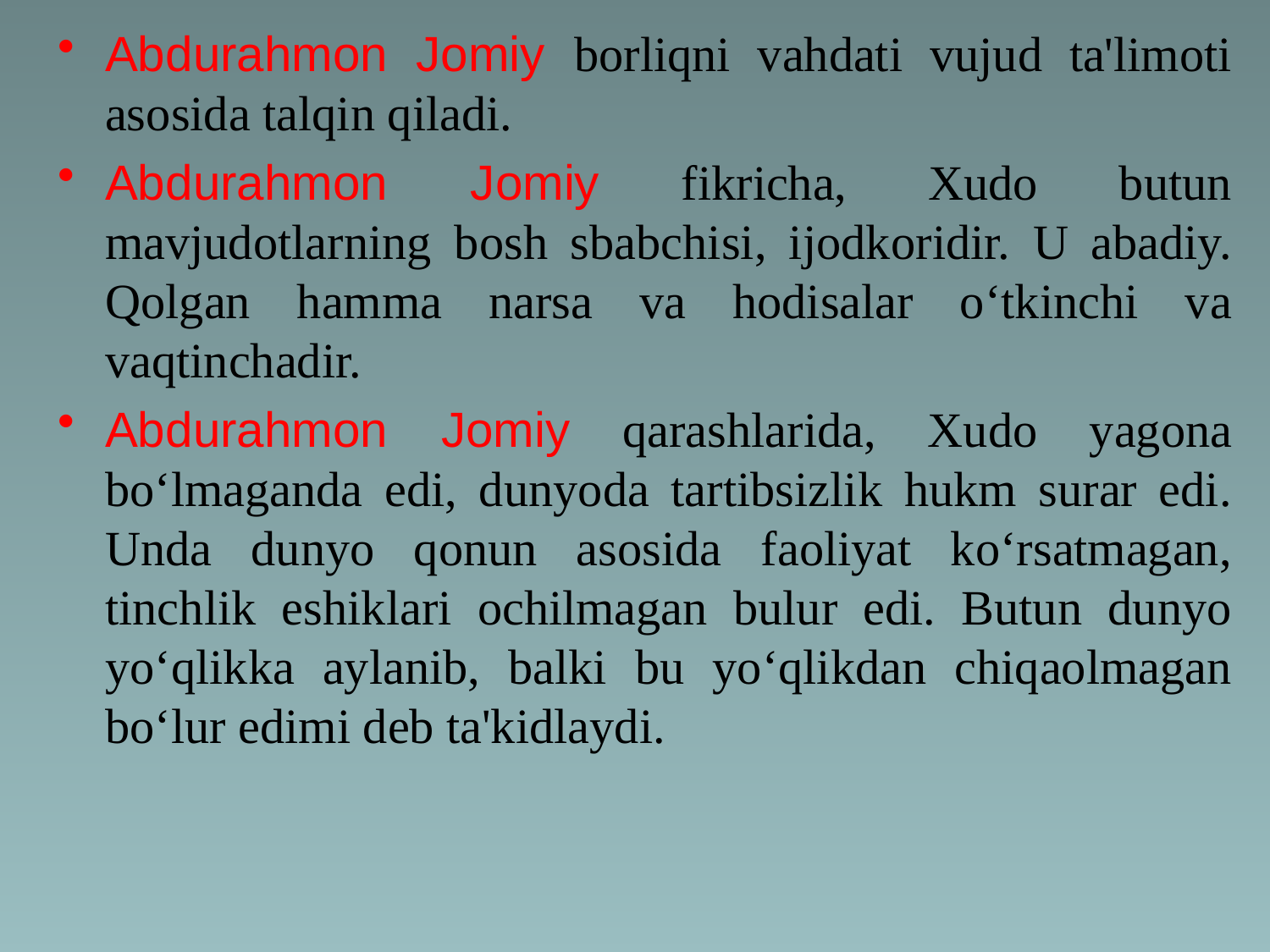

Abdurahmon Jomiy borliqni vahdati vujud ta'limoti asosida talqin qiladi.
Abdurahmon Jomiy fikricha, Xudo butun mavjudotlarning bosh sbabchisi, ijodkoridir. U abadiy. Qolgan hamma narsa va hodisalar o‘tkinchi va vaqtinchadir.
Abdurahmon Jomiy qarashlarida, Xudo yagona bo‘lmaganda edi, dunyoda tartibsizlik hukm surar edi. Unda dunyo qonun asosida faoliyat ko‘rsatmagan, tinchlik eshiklari ochilmagan bulur edi. Butun dunyo yo‘qlikka aylanib, balki bu yo‘qlikdan chiqaolmagan bo‘lur edimi deb ta'kidlaydi.